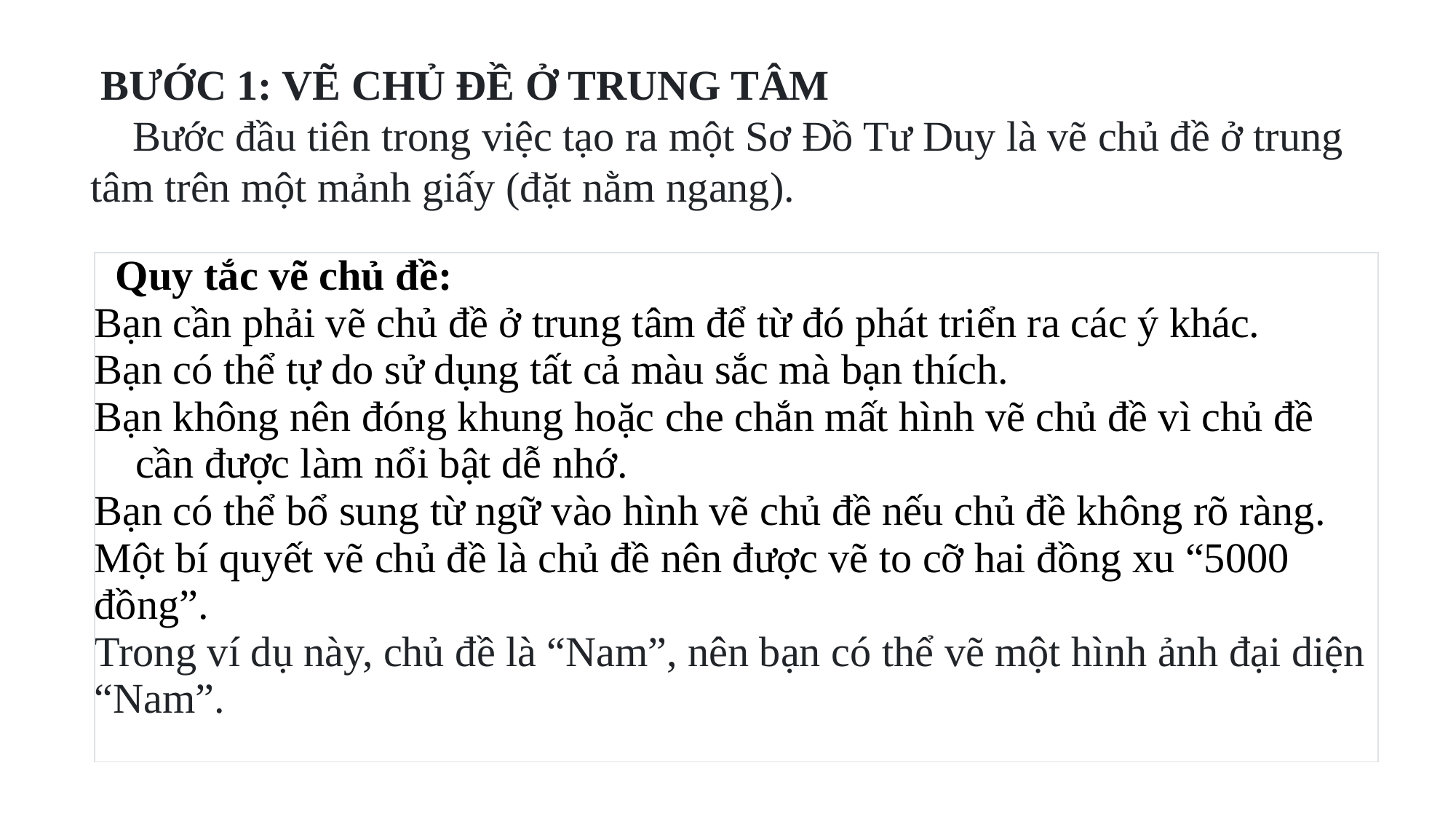

BƯỚC 1: VẼ CHỦ ĐỀ Ở TRUNG TÂM
    Bước đầu tiên trong việc tạo ra một Sơ Đồ Tư Duy là vẽ chủ đề ở trung tâm trên một mảnh giấy (đặt nằm ngang).
| Quy tắc vẽ chủ đề: Bạn cần phải vẽ chủ đề ở trung tâm để từ đó phát triển ra các ý khác. Bạn có thể tự do sử dụng tất cả màu sắc mà bạn thích. Bạn không nên đóng khung hoặc che chắn mất hình vẽ chủ đề vì chủ đề cần được làm nổi bật dễ nhớ. Bạn có thể bổ sung từ ngữ vào hình vẽ chủ đề nếu chủ đề không rõ ràng. Một bí quyết vẽ chủ đề là chủ đề nên được vẽ to cỡ hai đồng xu “5000 đồng”. Trong ví dụ này, chủ đề là “Nam”, nên bạn có thể vẽ một hình ảnh đại diện “Nam”. |
| --- |